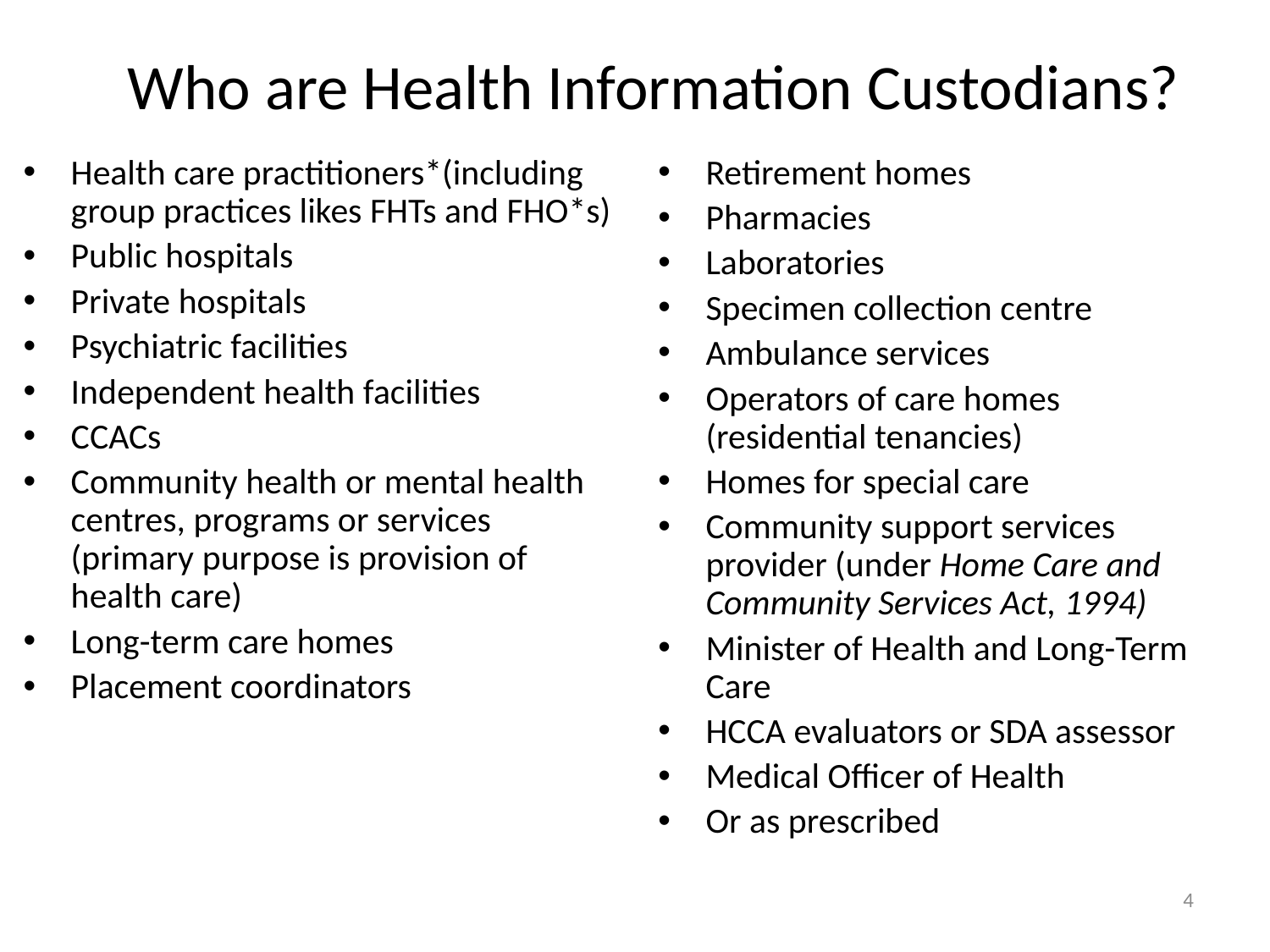

# Who are Health Information Custodians?
Health care practitioners*(including group practices likes FHTs and FHO*s)
Public hospitals
Private hospitals
Psychiatric facilities
Independent health facilities
CCACs
Community health or mental health centres, programs or services (primary purpose is provision of health care)
Long-term care homes
Placement coordinators

Retirement homes
Pharmacies
Laboratories
Specimen collection centre
Ambulance services
Operators of care homes (residential tenancies)
Homes for special care
Community support services provider (under Home Care and Community Services Act, 1994)
Minister of Health and Long-Term Care
HCCA evaluators or SDA assessor
Medical Officer of Health
Or as prescribed

4